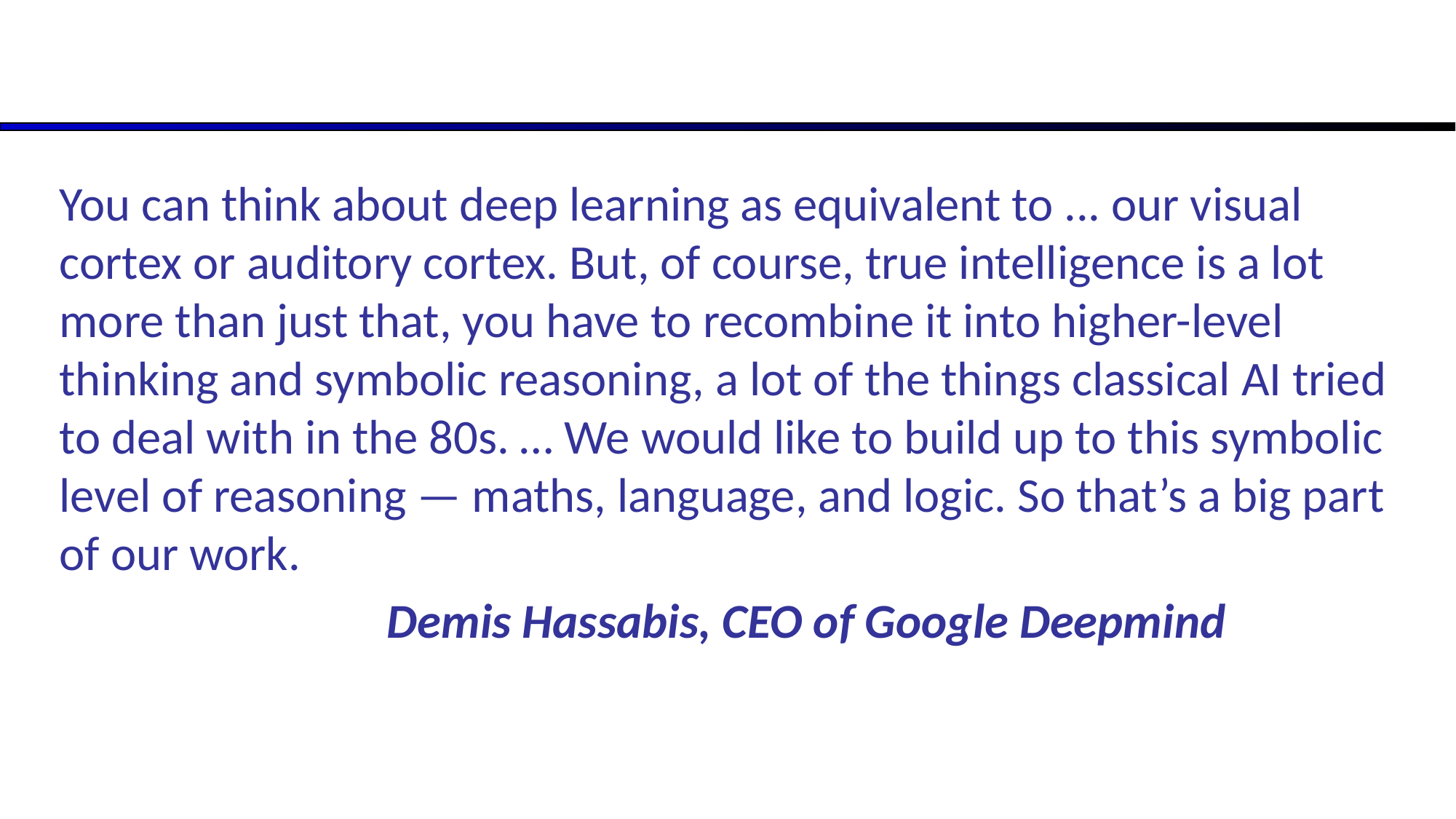

#
You can think about deep learning as equivalent to ... our visual cortex or auditory cortex. But, of course, true intelligence is a lot more than just that, you have to recombine it into higher-level thinking and symbolic reasoning, a lot of the things classical AI tried to deal with in the 80s. … We would like to build up to this symbolic level of reasoning — maths, language, and logic. So that’s a big part of our work.
			Demis Hassabis, CEO of Google Deepmind